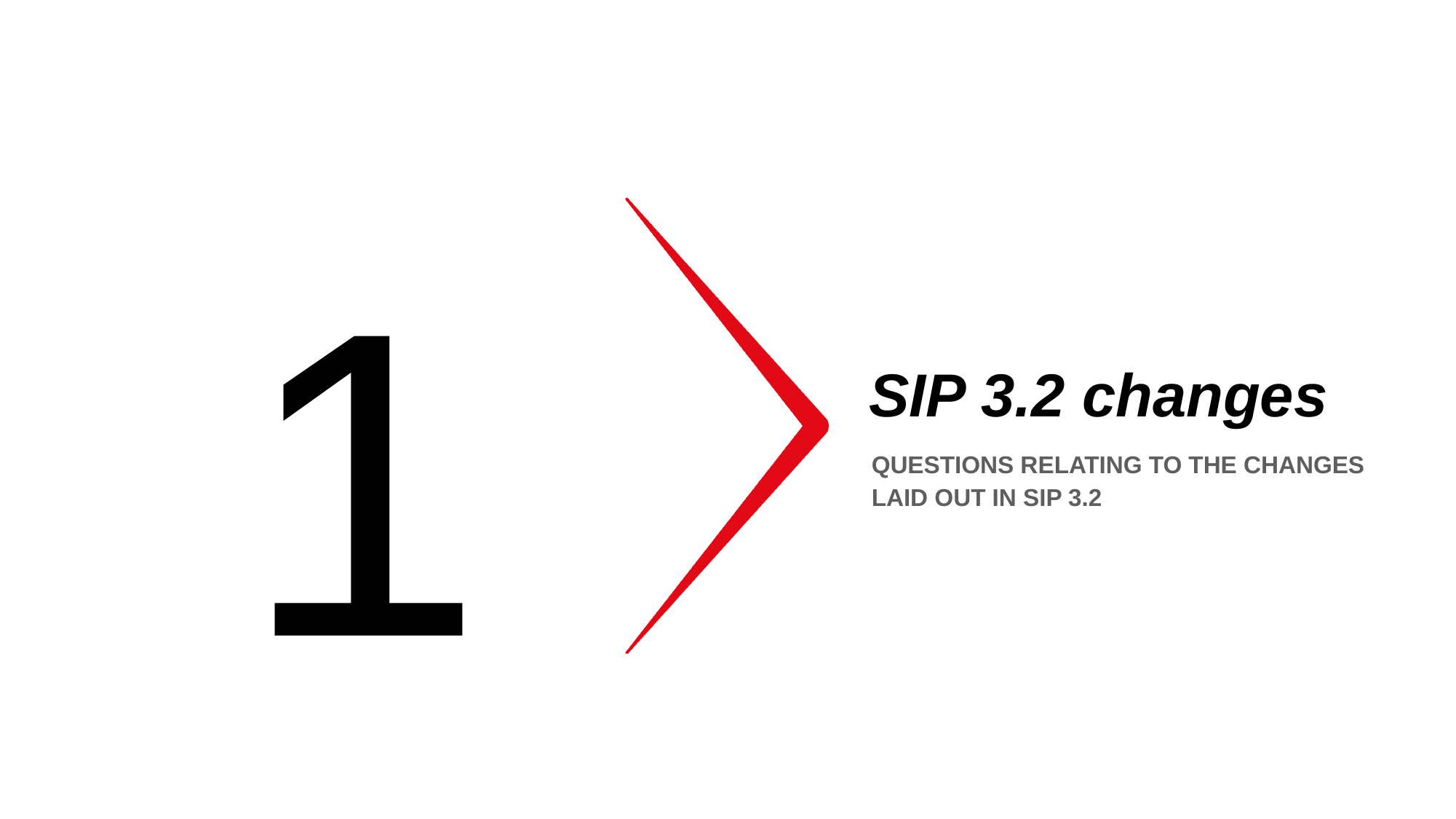

# SIP 3.2 changes
1
QUESTIONS RELATING TO THE CHANGES LAID OUT IN SIP 3.2